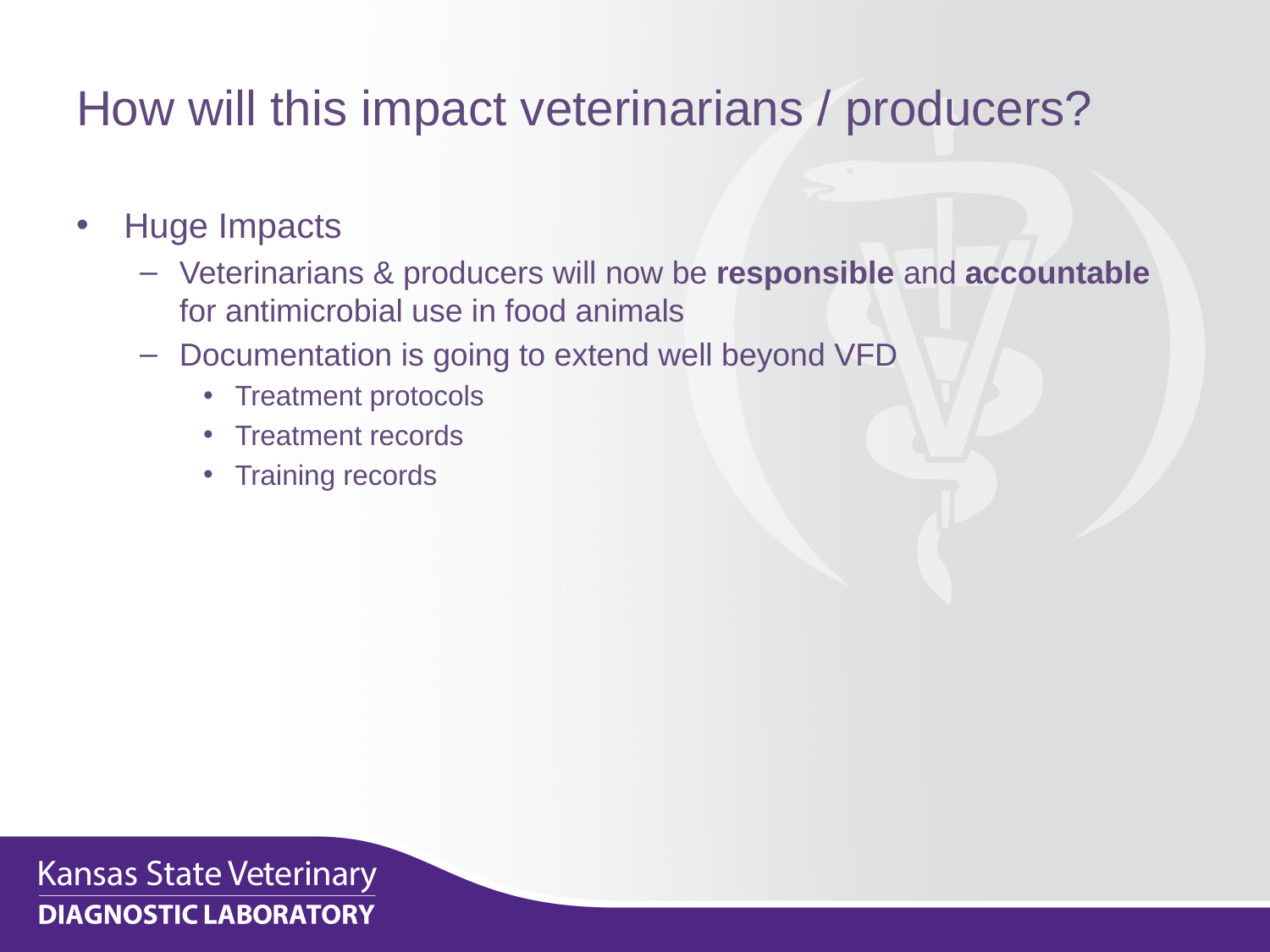

# How will this impact veterinarians / producers?
Huge Impacts
Veterinarians & producers will now be responsible and accountable for antimicrobial use in food animals
Documentation is going to extend well beyond VFD
Treatment protocols
Treatment records
Training records